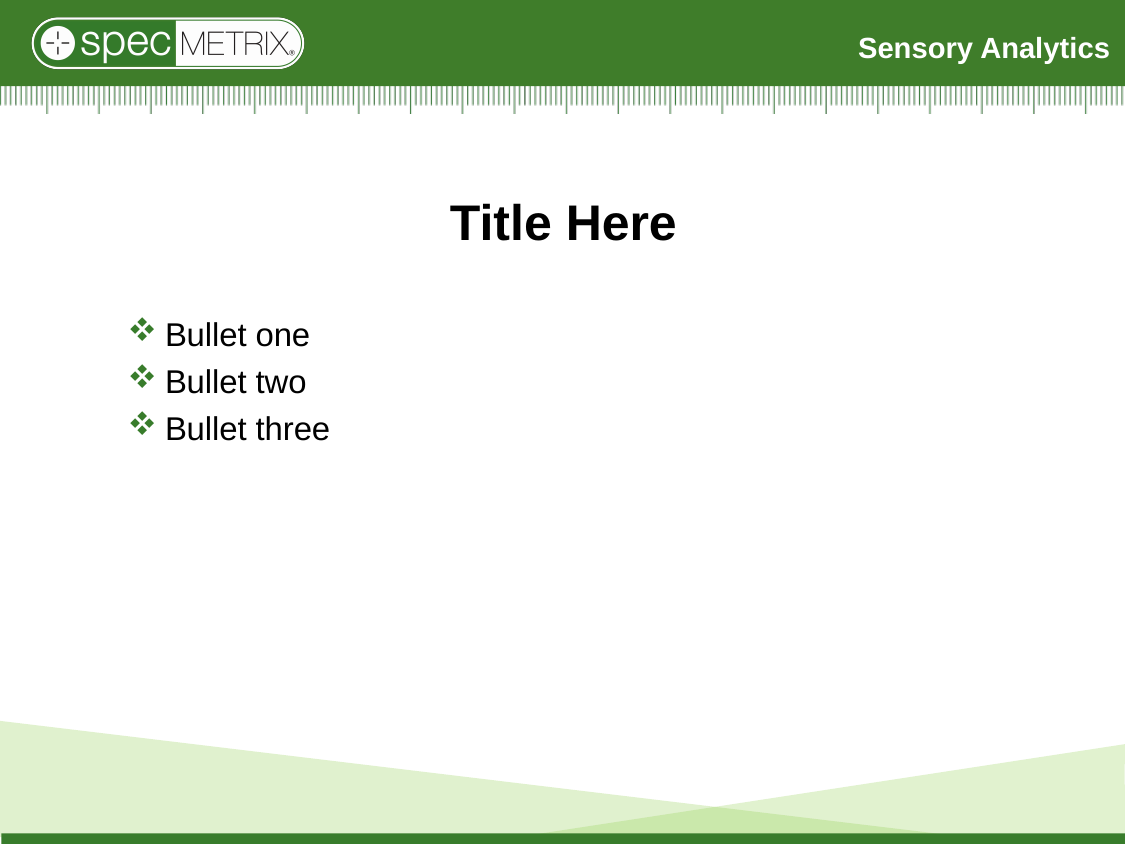

# Title Here
Bullet one
Bullet two
Bullet three